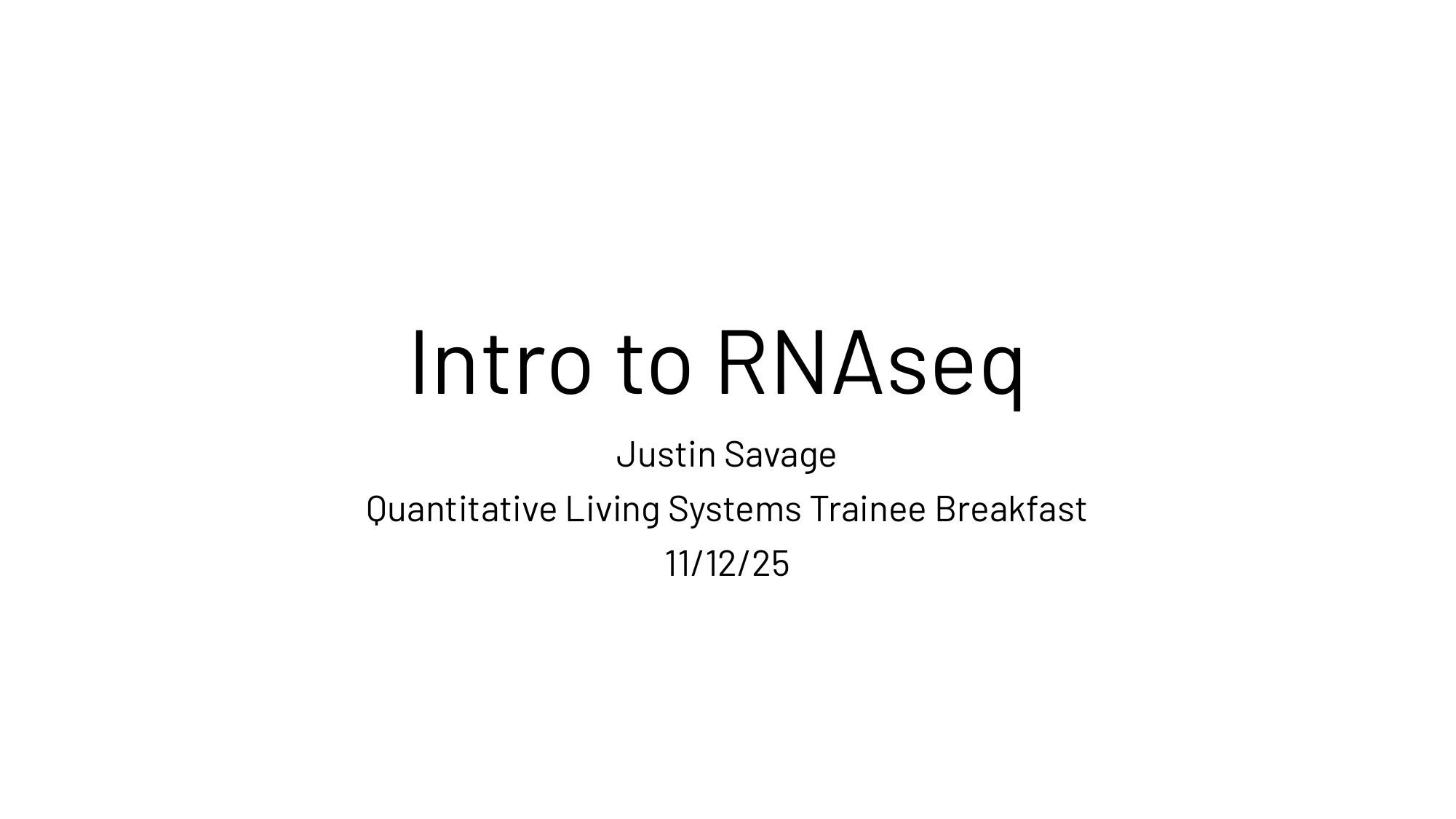

# Intro to RNAseq
Justin Savage
Quantitative Living Systems Trainee Breakfast
11/12/25